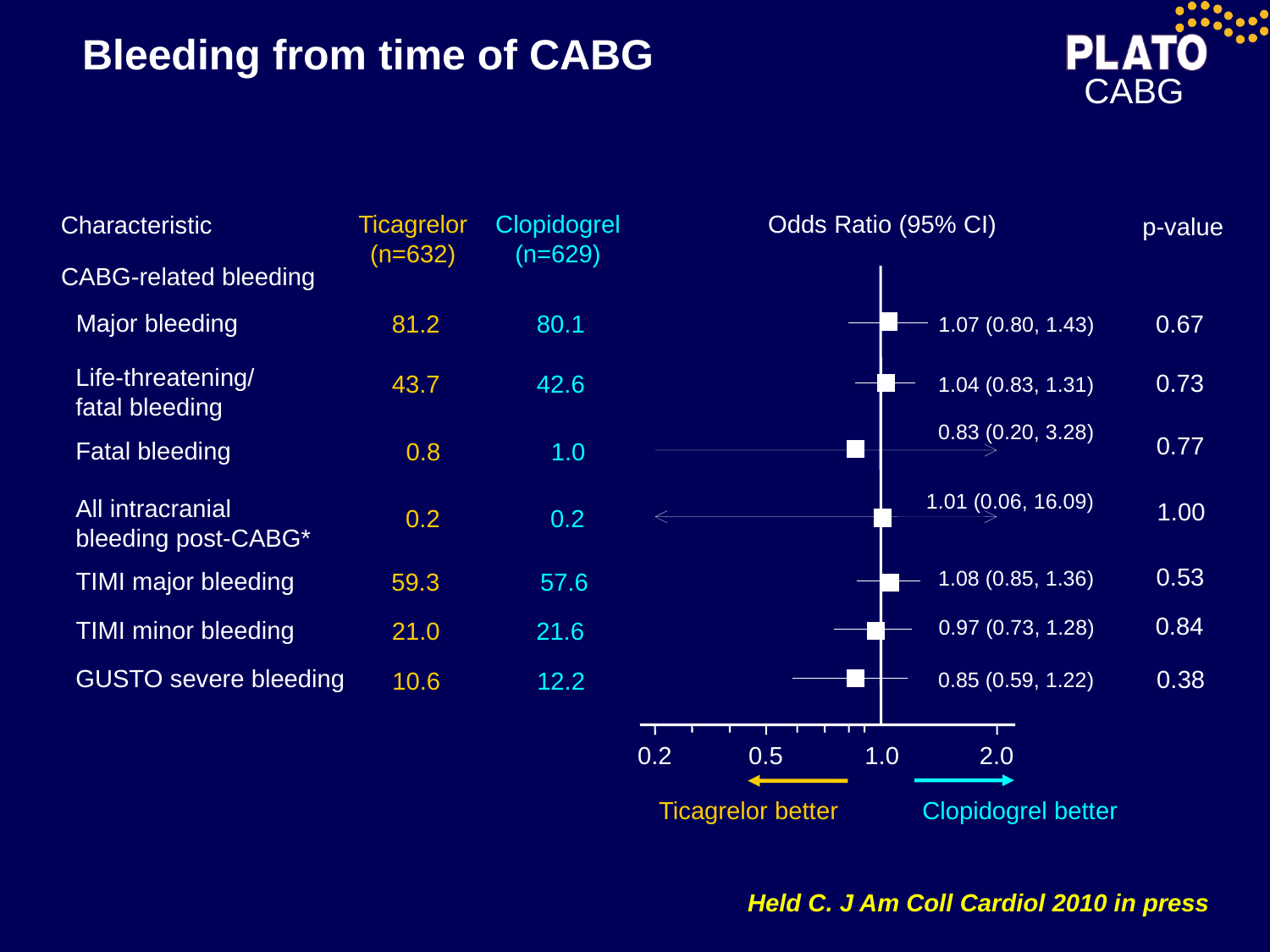

Bleeding from time of CABG
Ticagrelor
(n=632)
Clopidogrel
(n=629)
Odds Ratio (95% CI)
Characteristic
p-value
CABG-related bleeding

Major bleeding
81.2
80.1
0.67
1.07 (0.80, 1.43)

Life-threatening/
fatal bleeding
0.73
43.7
42.6
1.04 (0.83, 1.31)

0.83 (0.20, 3.28)
0.77
Fatal bleeding
0.8
1.0

1.01 (0.06, 16.09)
All intracranial
bleeding post-CABG*
1.00
0.2
0.2

0.53
1.08 (0.85, 1.36)
TIMI major bleeding
59.3
57.6

0.84
0.97 (0.73, 1.28)
TIMI minor bleeding
21.0
21.6

GUSTO severe bleeding
0.38
10.6
12.2
0.85 (0.59, 1.22)

0.2
0.5
1.0
2.0

Ticagrelor better
Clopidogrel better
Held C. J Am Coll Cardiol 2010 in press